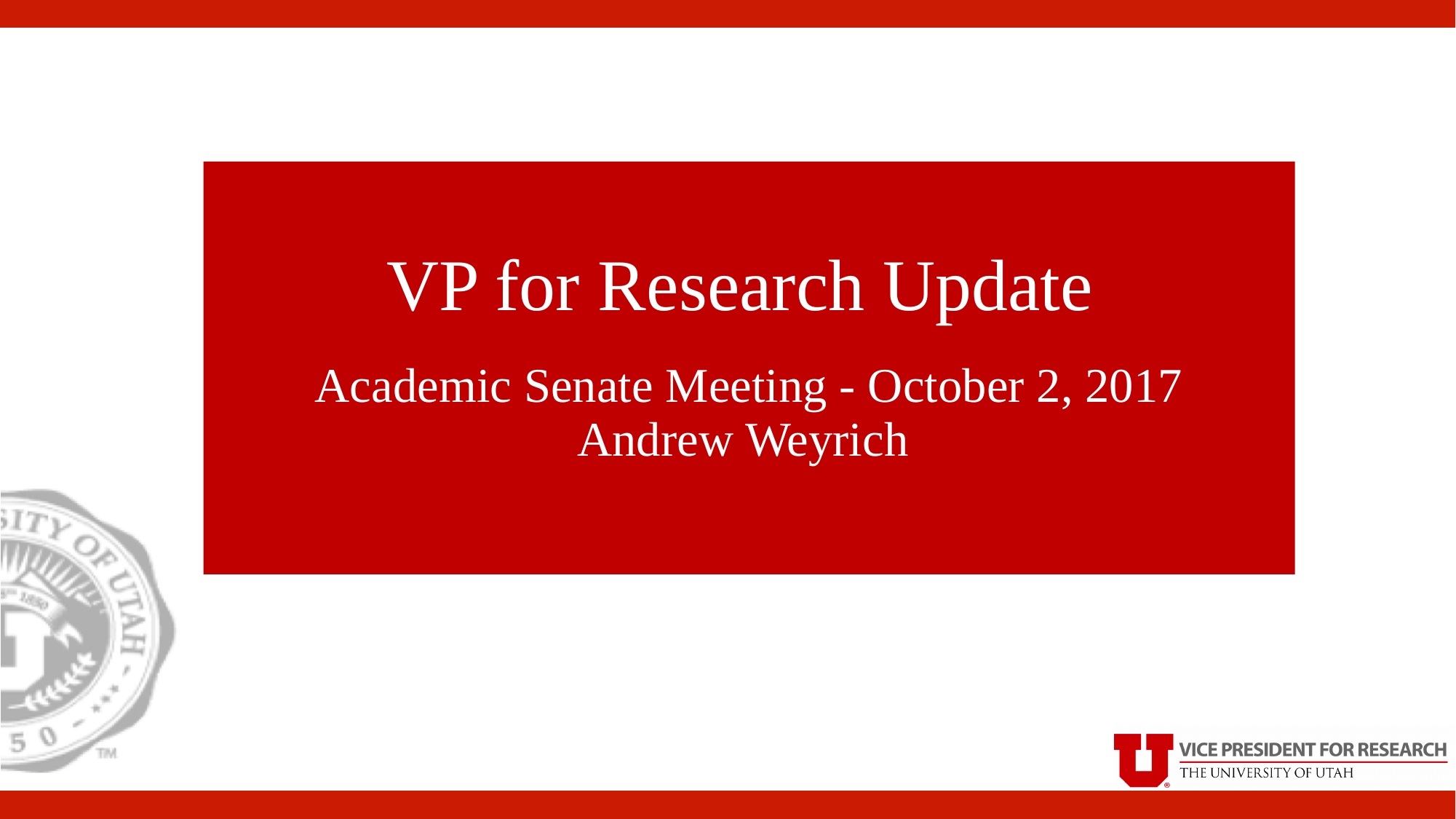

# VP for Research Update
Academic Senate Meeting - October 2, 2017
Andrew Weyrich